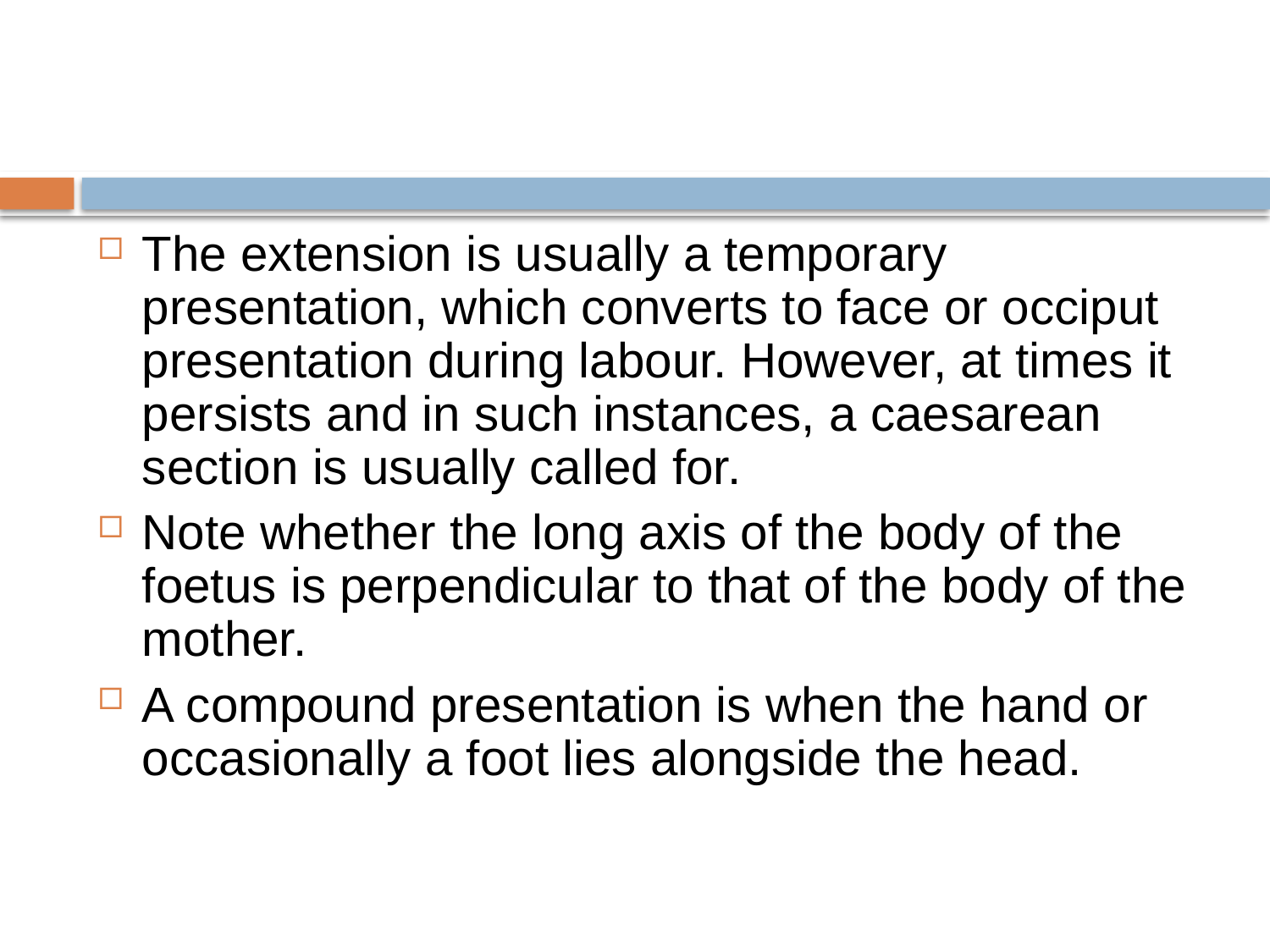

#
The extension is usually a temporary presentation, which converts to face or occiput presentation during labour. However, at times it persists and in such instances, a caesarean section is usually called for.
Note whether the long axis of the body of the foetus is perpendicular to that of the body of the mother.
A compound presentation is when the hand or occasionally a foot lies alongside the head.